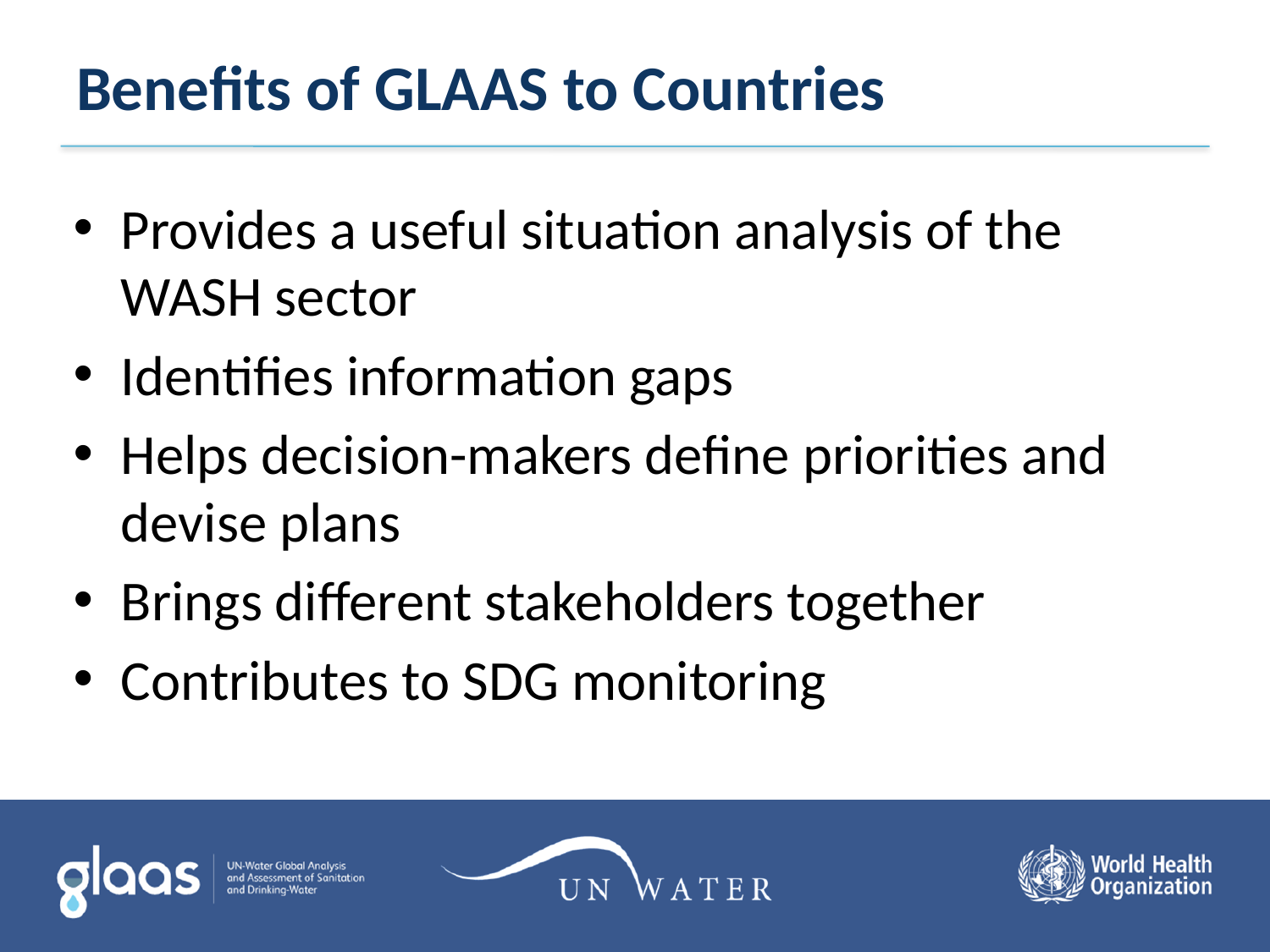

# Benefits of GLAAS to Countries
Provides a useful situation analysis of the WASH sector
Identifies information gaps
Helps decision-makers define priorities and devise plans
Brings different stakeholders together
Contributes to SDG monitoring